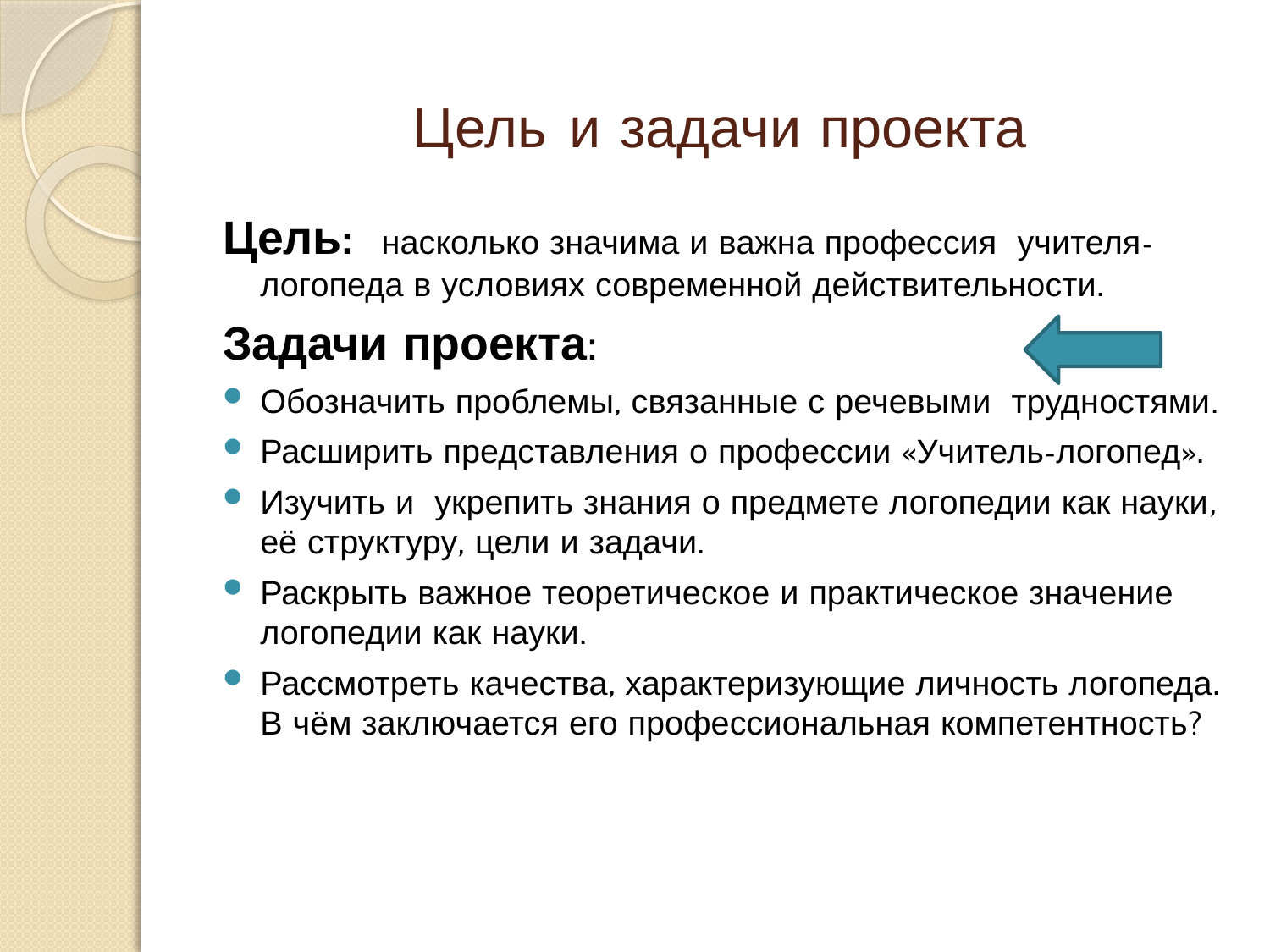

# Цель и задачи проекта
Цель:  насколько значима и важна профессия  учителя-логопеда в условиях современной действительности.
Задачи проекта:
Обозначить проблемы, связанные с речевыми  трудностями.
Расширить представления о профессии «Учитель-логопед».
Изучить и  укрепить знания о предмете логопедии как науки, её структуру, цели и задачи.
Раскрыть важное теоретическое и практическое значение логопедии как науки.
Рассмотреть качества, характеризующие личность логопеда. В чём заключается его профессиональная компетентность?